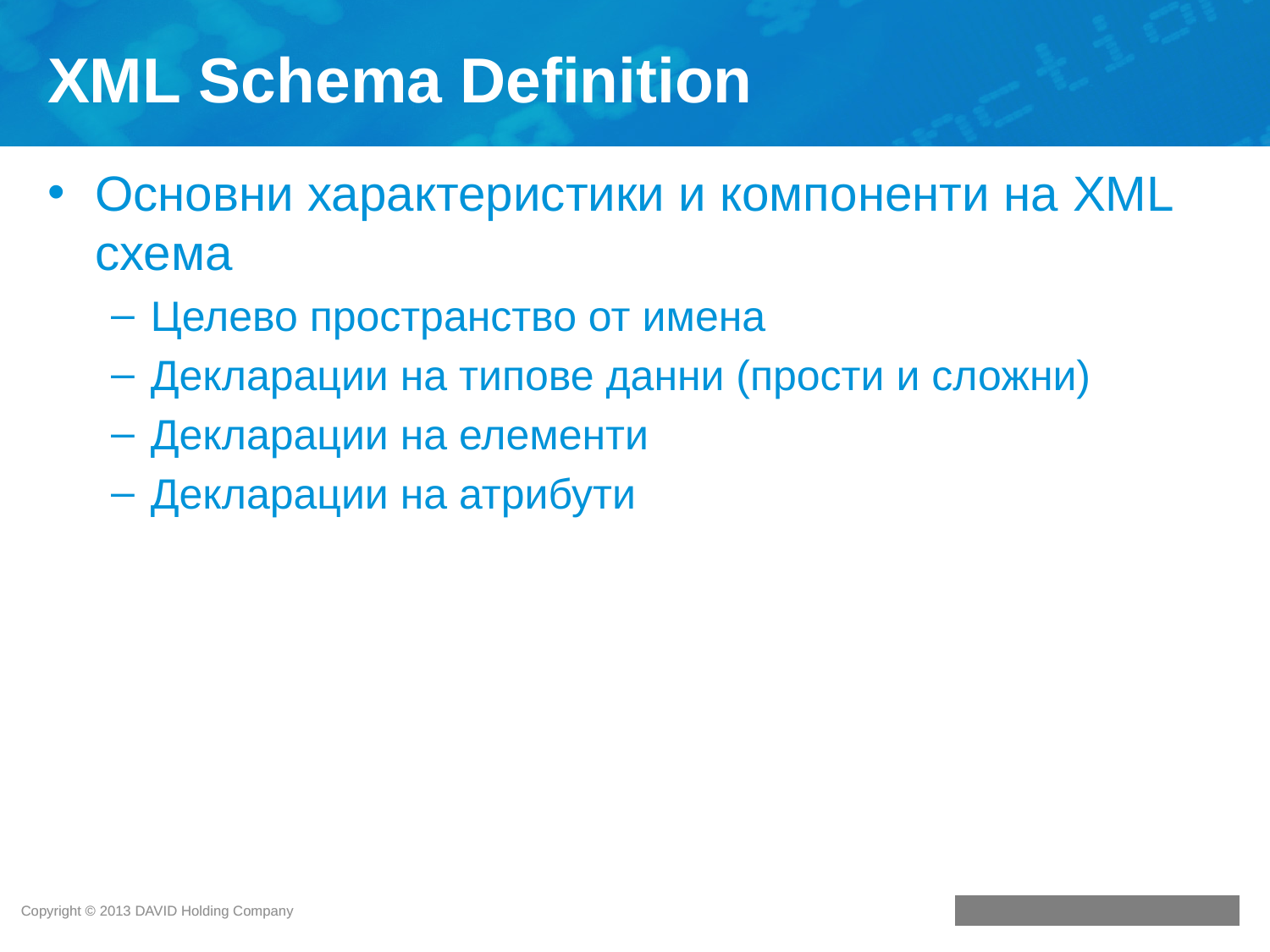

# XML Schema Definition
Основни характеристики и компоненти на XML схема
Целево пространство от имена
Декларации на типове данни (прости и сложни)
Декларации на елементи
Декларации на атрибути